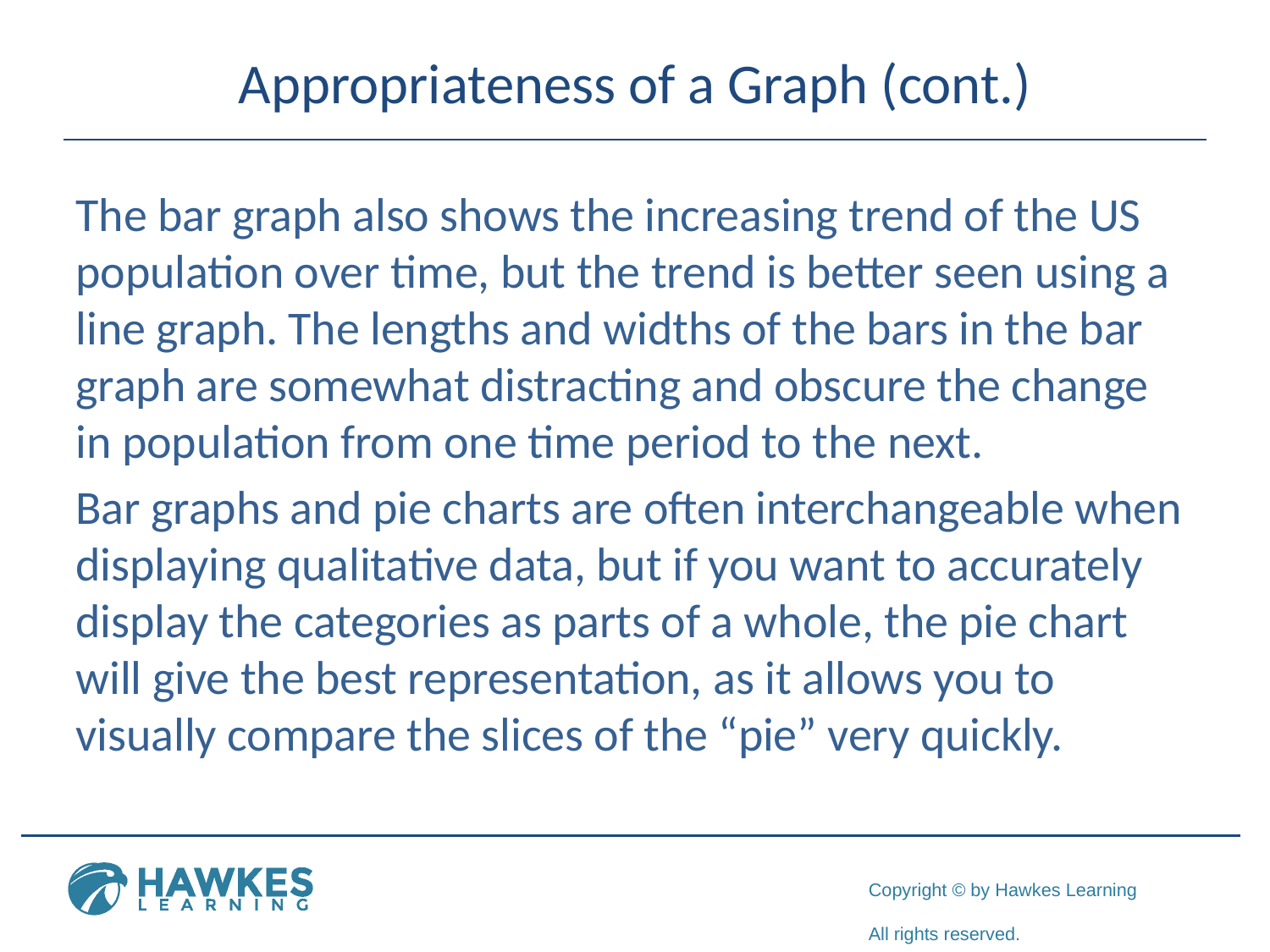

# Appropriateness of a Graph (cont.)
The bar graph also shows the increasing trend of the US population over time, but the trend is better seen using a line graph. The lengths and widths of the bars in the bar graph are somewhat distracting and obscure the change in population from one time period to the next.
Bar graphs and pie charts are often interchangeable when displaying qualitative data, but if you want to accurately display the categories as parts of a whole, the pie chart will give the best representation, as it allows you to visually compare the slices of the “pie” very quickly.